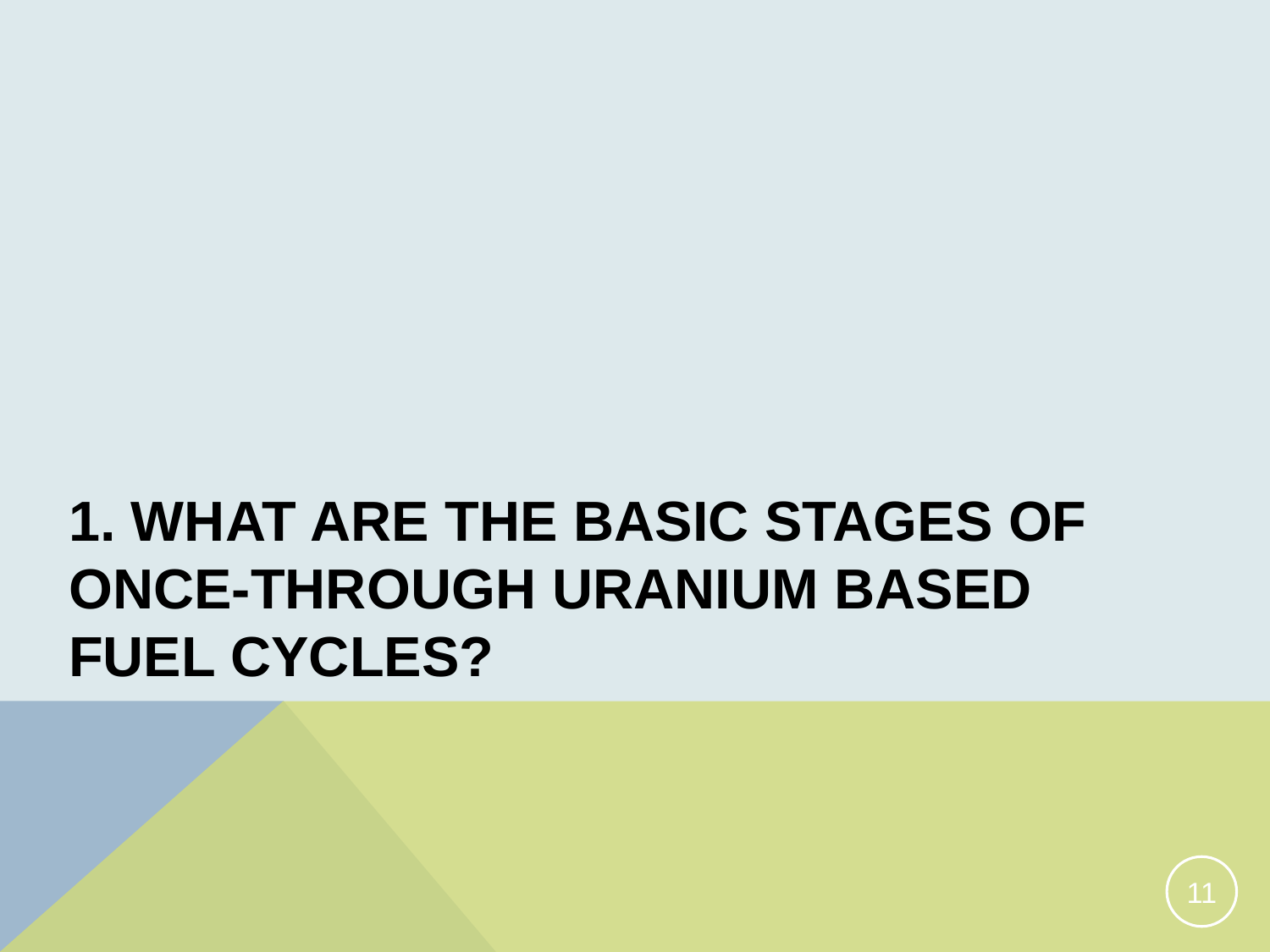

# 1. What are the basic stages of once-through uranium based fuel cycles?
11